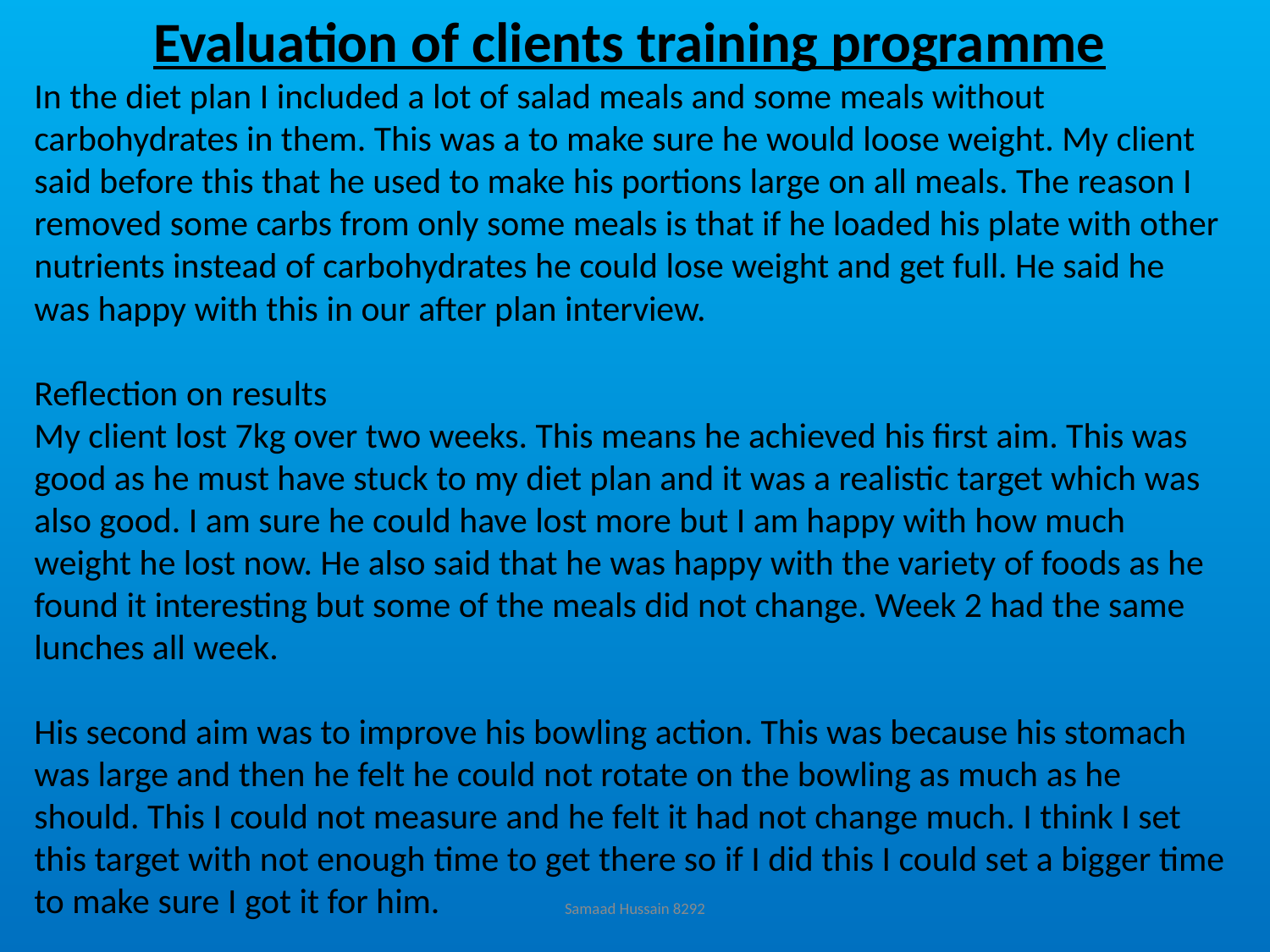

Evaluation of clients training programme
In the diet plan I included a lot of salad meals and some meals without carbohydrates in them. This was a to make sure he would loose weight. My client said before this that he used to make his portions large on all meals. The reason I removed some carbs from only some meals is that if he loaded his plate with other nutrients instead of carbohydrates he could lose weight and get full. He said he was happy with this in our after plan interview.

Reflection on results
My client lost 7kg over two weeks. This means he achieved his first aim. This was good as he must have stuck to my diet plan and it was a realistic target which was also good. I am sure he could have lost more but I am happy with how much weight he lost now. He also said that he was happy with the variety of foods as he found it interesting but some of the meals did not change. Week 2 had the same lunches all week.

His second aim was to improve his bowling action. This was because his stomach was large and then he felt he could not rotate on the bowling as much as he should. This I could not measure and he felt it had not change much. I think I set this target with not enough time to get there so if I did this I could set a bigger time to make sure I got it for him.
Samaad Hussain 8292